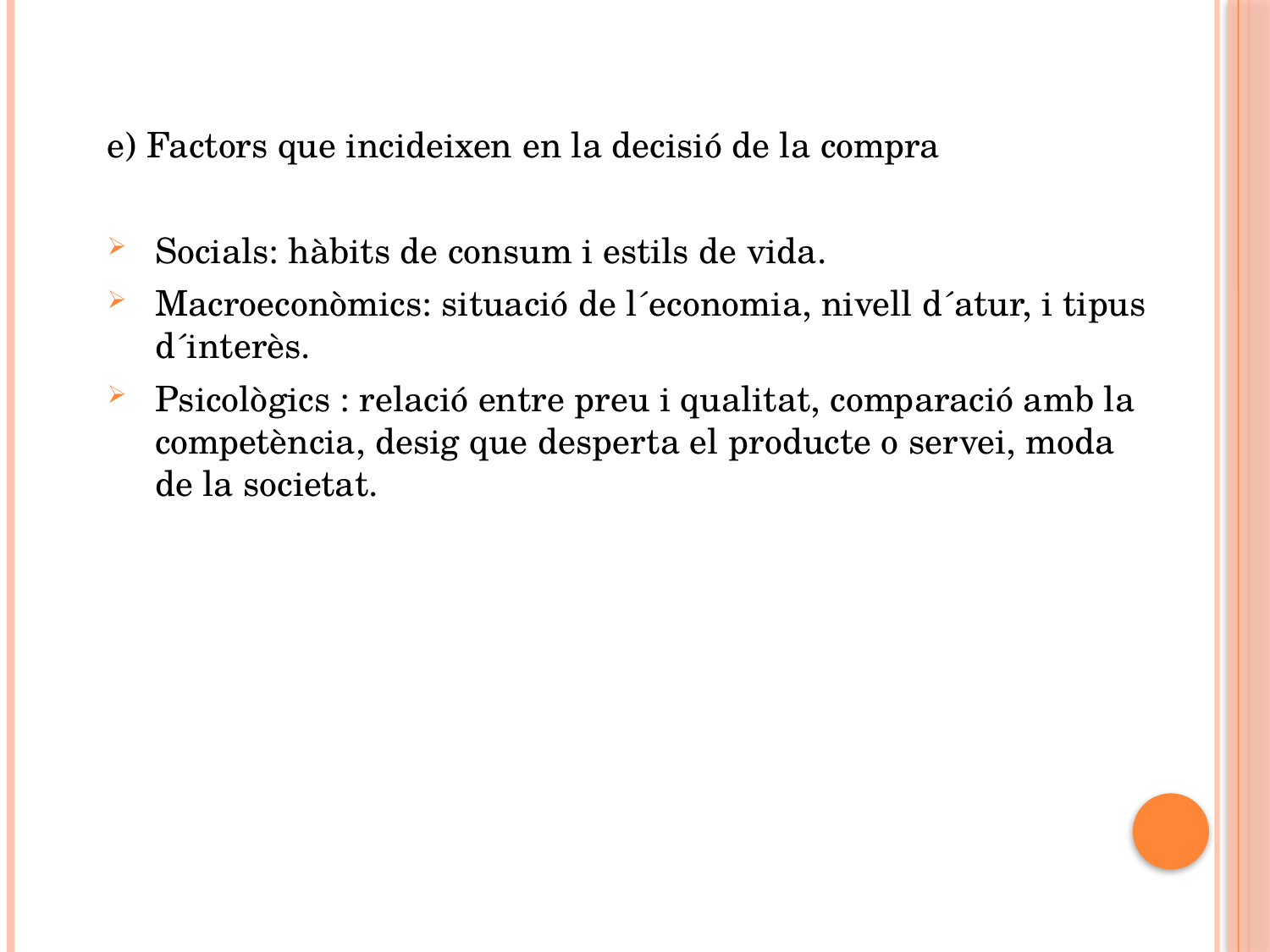

e) Factors que incideixen en la decisió de la compra

Socials: hàbits de consum i estils de vida.
Macroeconòmics: situació de l´economia, nivell d´atur, i tipus d´interès.
Psicològics : relació entre preu i qualitat, comparació amb la competència, desig que desperta el producte o servei, moda de la societat.